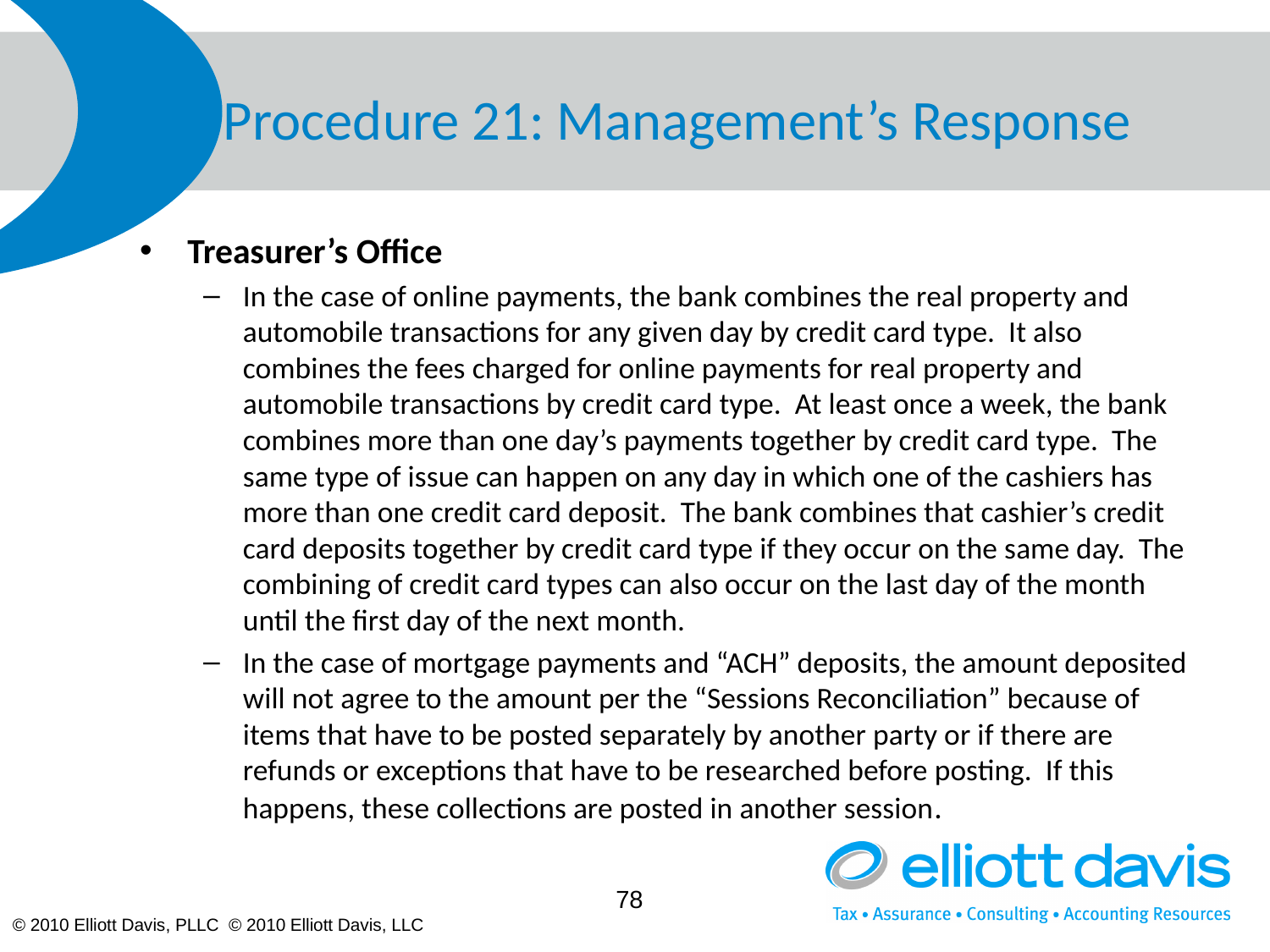

# Procedure 21: Management’s Response
Treasurer’s Office
In the case of online payments, the bank combines the real property and automobile transactions for any given day by credit card type.  It also combines the fees charged for online payments for real property and automobile transactions by credit card type.  At least once a week, the bank combines more than one day’s payments together by credit card type.  The same type of issue can happen on any day in which one of the cashiers has more than one credit card deposit.  The bank combines that cashier’s credit card deposits together by credit card type if they occur on the same day.  The combining of credit card types can also occur on the last day of the month until the first day of the next month.
In the case of mortgage payments and “ACH” deposits, the amount deposited will not agree to the amount per the “Sessions Reconciliation” because of items that have to be posted separately by another party or if there are refunds or exceptions that have to be researched before posting.  If this happens, these collections are posted in another session.

78